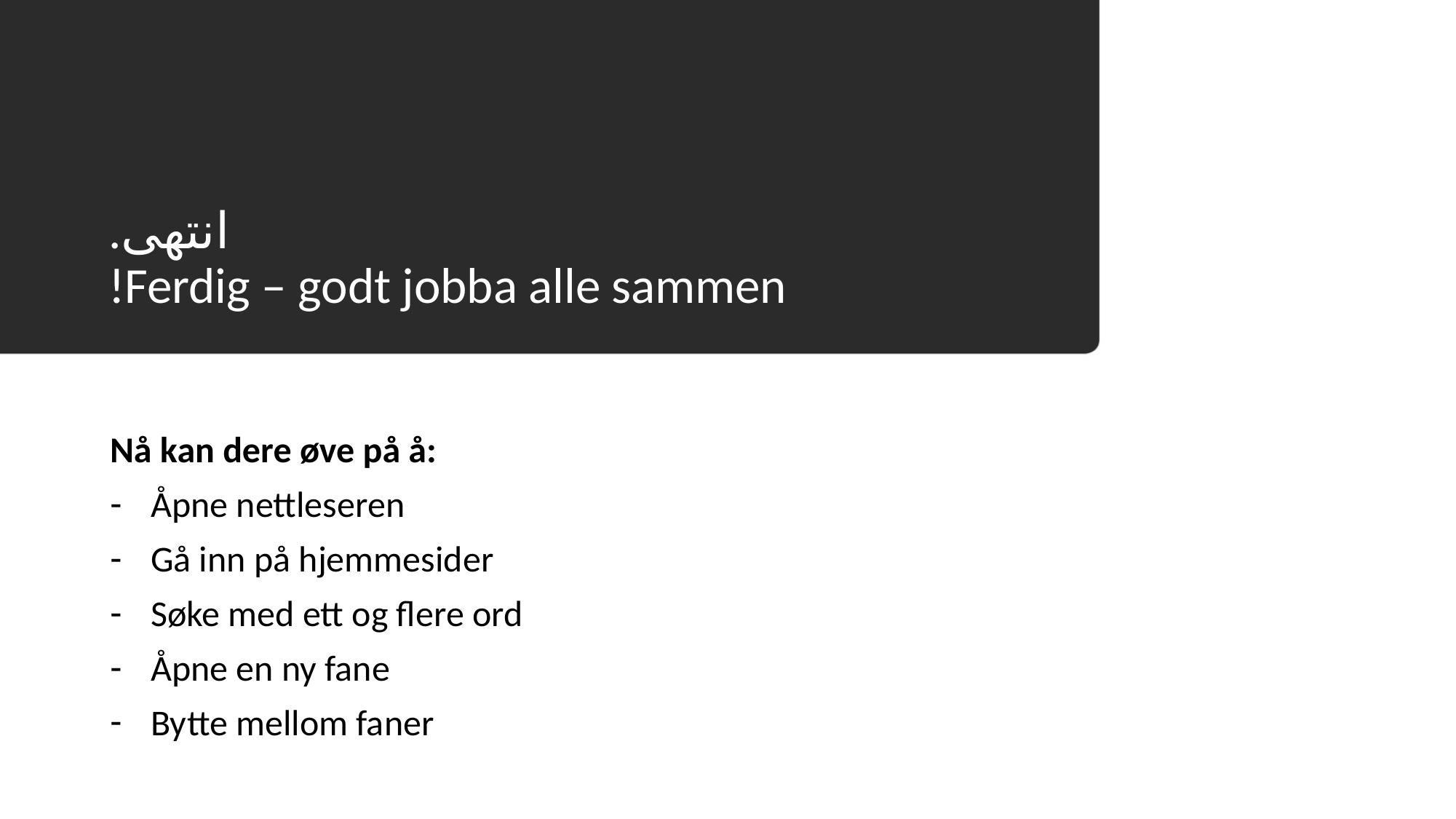

# انتهى. Ferdig – godt jobba alle sammen!
Nå kan dere øve på å:
Åpne nettleseren
Gå inn på hjemmesider
Søke med ett og flere ord
Åpne en ny fane
Bytte mellom faner